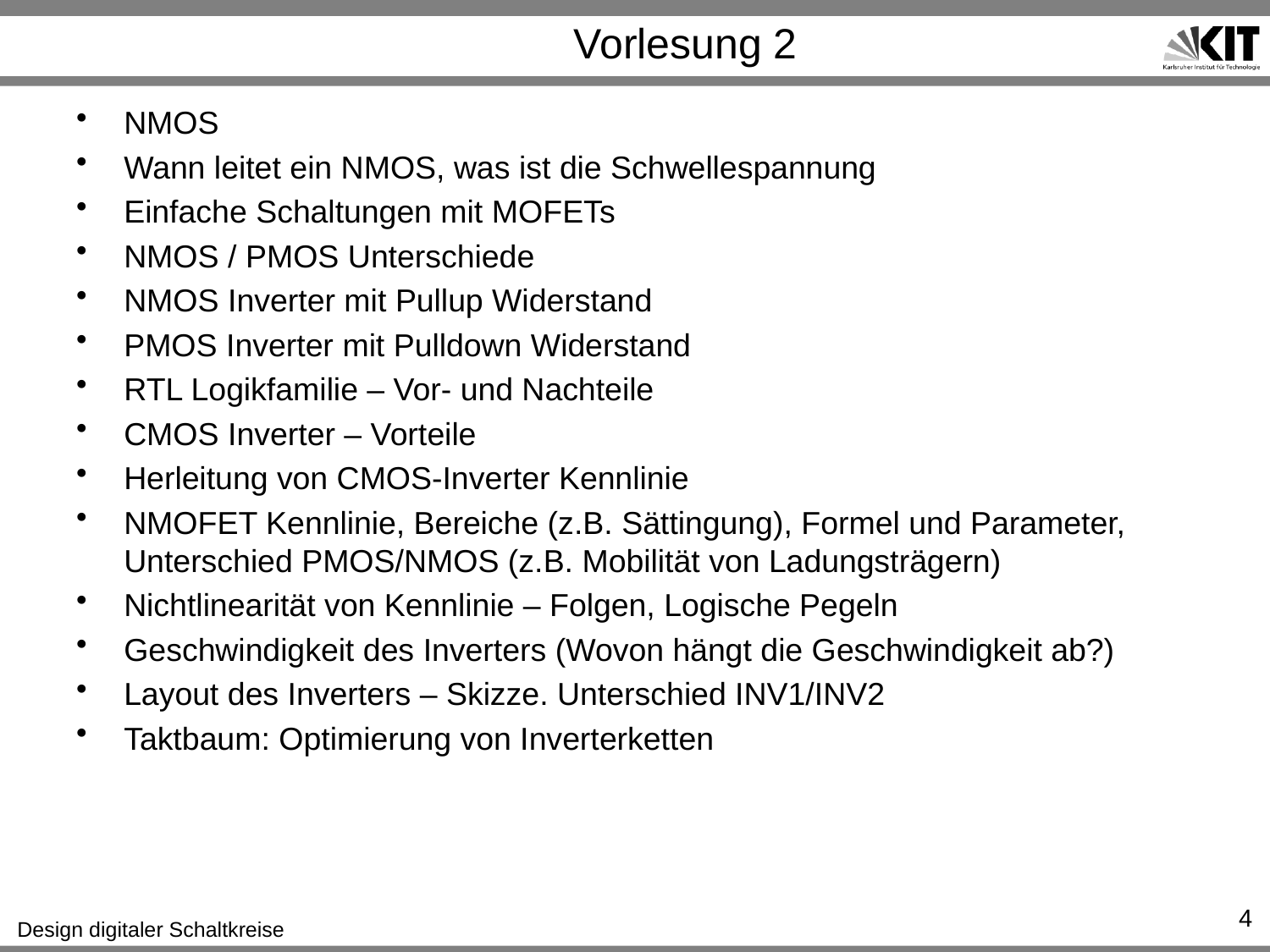

# Vorlesung 2
NMOS
Wann leitet ein NMOS, was ist die Schwellespannung
Einfache Schaltungen mit MOFETs
NMOS / PMOS Unterschiede
NMOS Inverter mit Pullup Widerstand
PMOS Inverter mit Pulldown Widerstand
RTL Logikfamilie – Vor- und Nachteile
CMOS Inverter – Vorteile
Herleitung von CMOS-Inverter Kennlinie
NMOFET Kennlinie, Bereiche (z.B. Sättingung), Formel und Parameter, Unterschied PMOS/NMOS (z.B. Mobilität von Ladungsträgern)
Nichtlinearität von Kennlinie – Folgen, Logische Pegeln
Geschwindigkeit des Inverters (Wovon hängt die Geschwindigkeit ab?)
Layout des Inverters – Skizze. Unterschied INV1/INV2
Taktbaum: Optimierung von Inverterketten

4